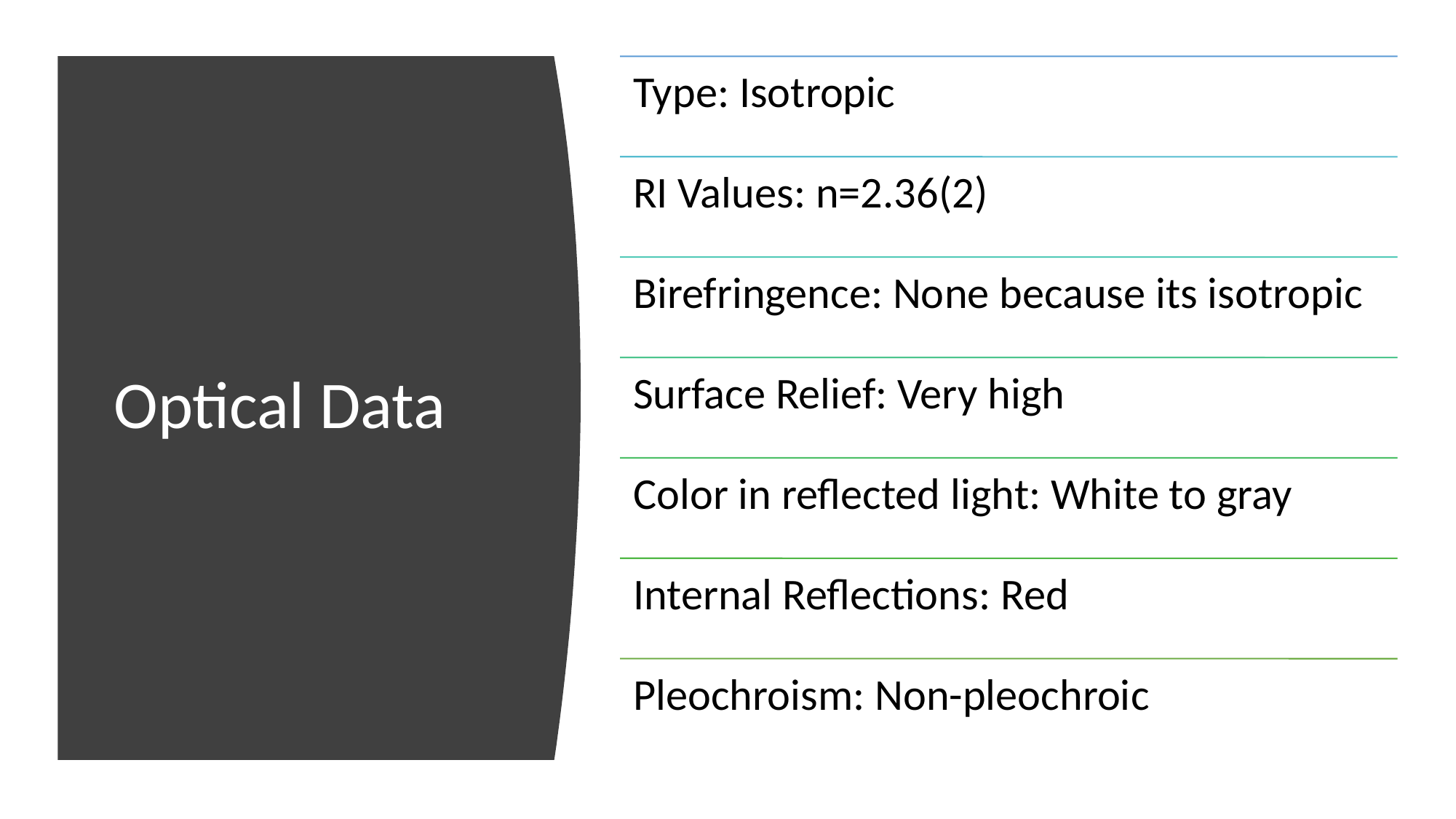

Type: Isotropic
RI Values: n=2.36(2)
Birefringence: None because its isotropic
Surface Relief: Very high
Color in reflected light: White to gray
Internal Reflections: Red
Pleochroism: Non-pleochroic

# Optical Data